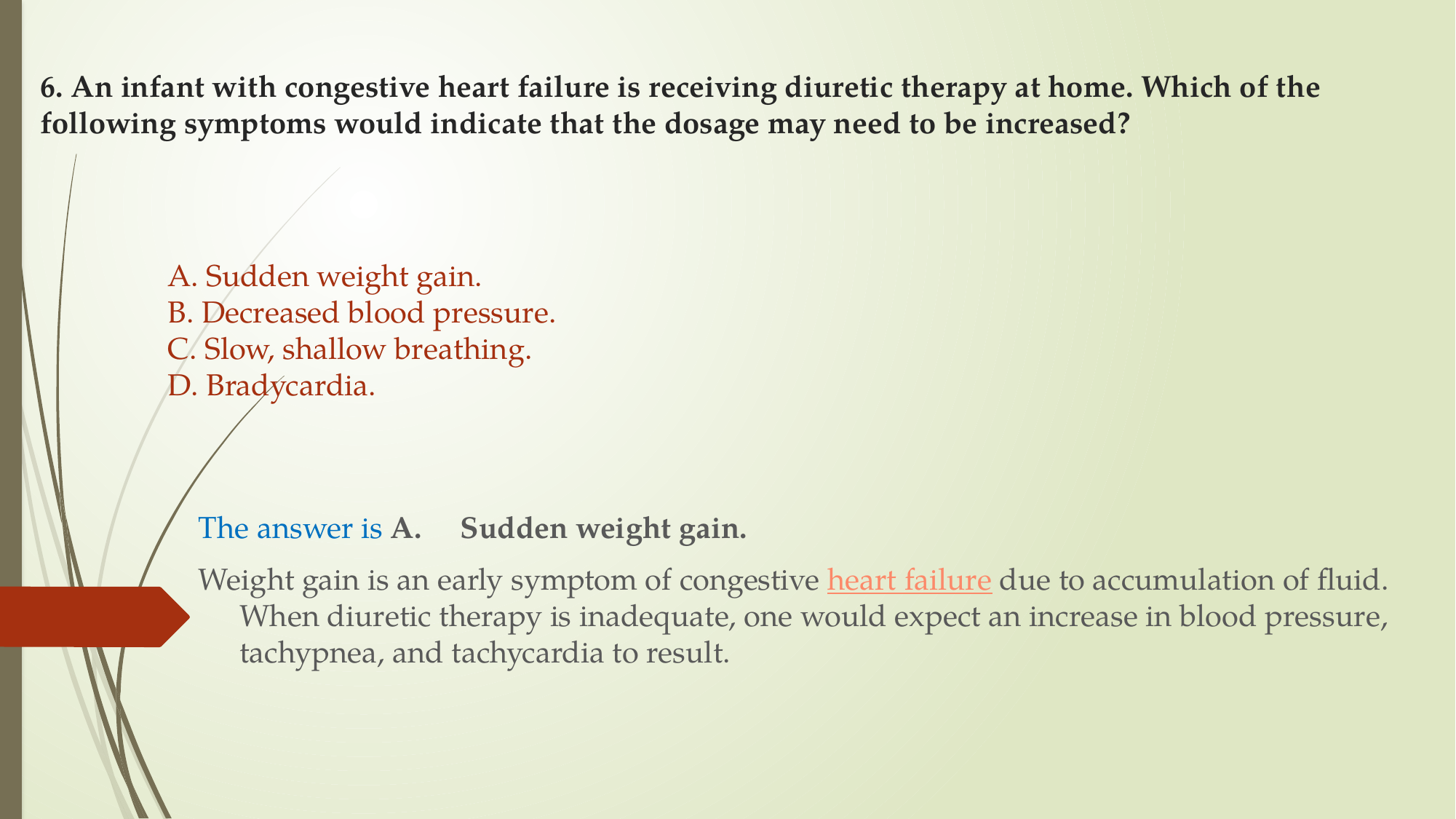

# 6. An infant with congestive heart failure is receiving diuretic therapy at home. Which of the following symptoms would indicate that the dosage may need to be increased?
A. Sudden weight gain.
B. Decreased blood pressure.
C. Slow, shallow breathing.
D. Bradycardia.
The answer is A.     Sudden weight gain.
Weight gain is an early symptom of congestive heart failure due to accumulation of fluid. When diuretic therapy is inadequate, one would expect an increase in blood pressure, tachypnea, and tachycardia to result.